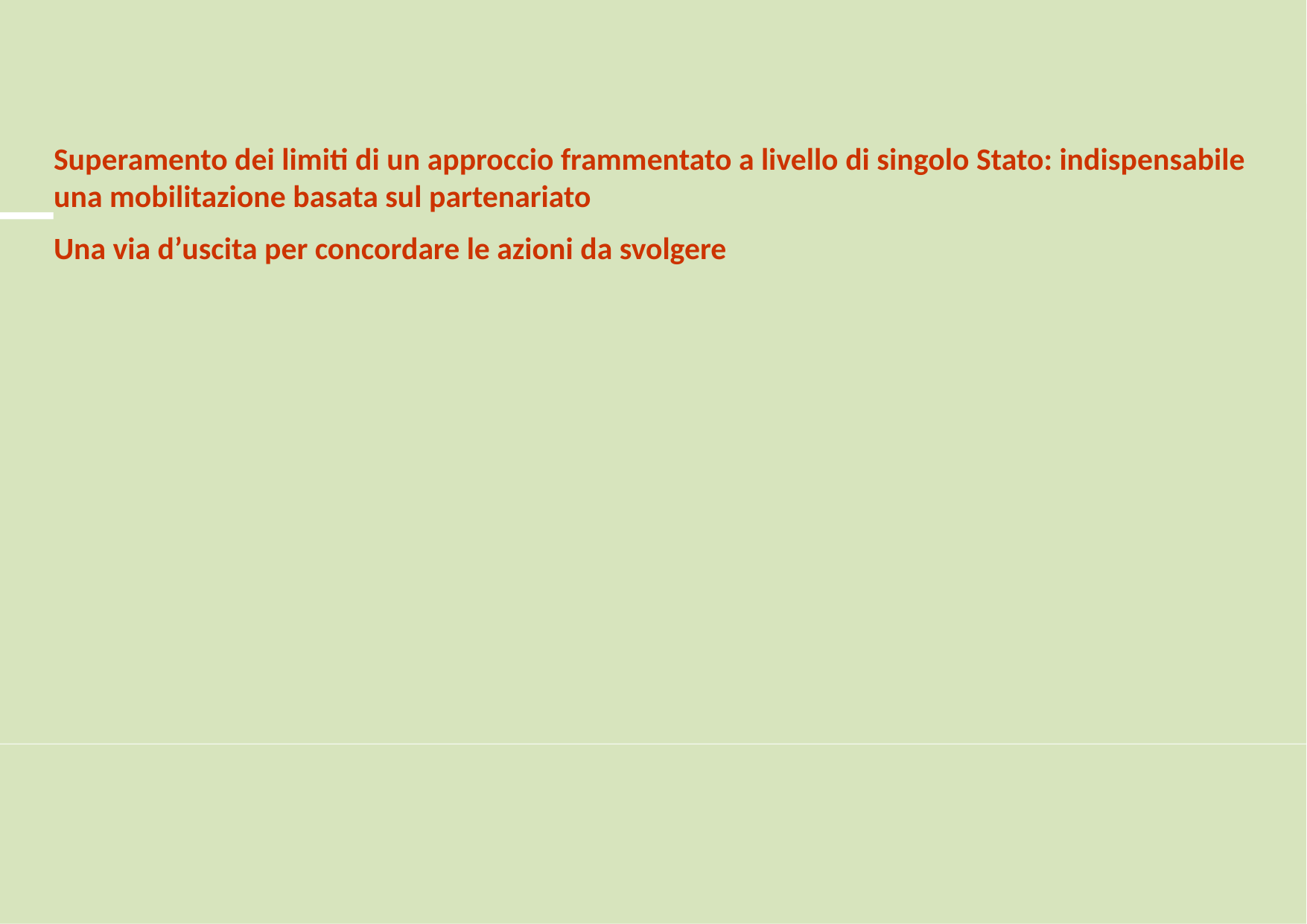

Superamento dei limiti di un approccio frammentato a livello di singolo Stato: indispensabile
una mobilitazione basata sul partenariato

Una via d’uscita per concordare le azioni da svolgere